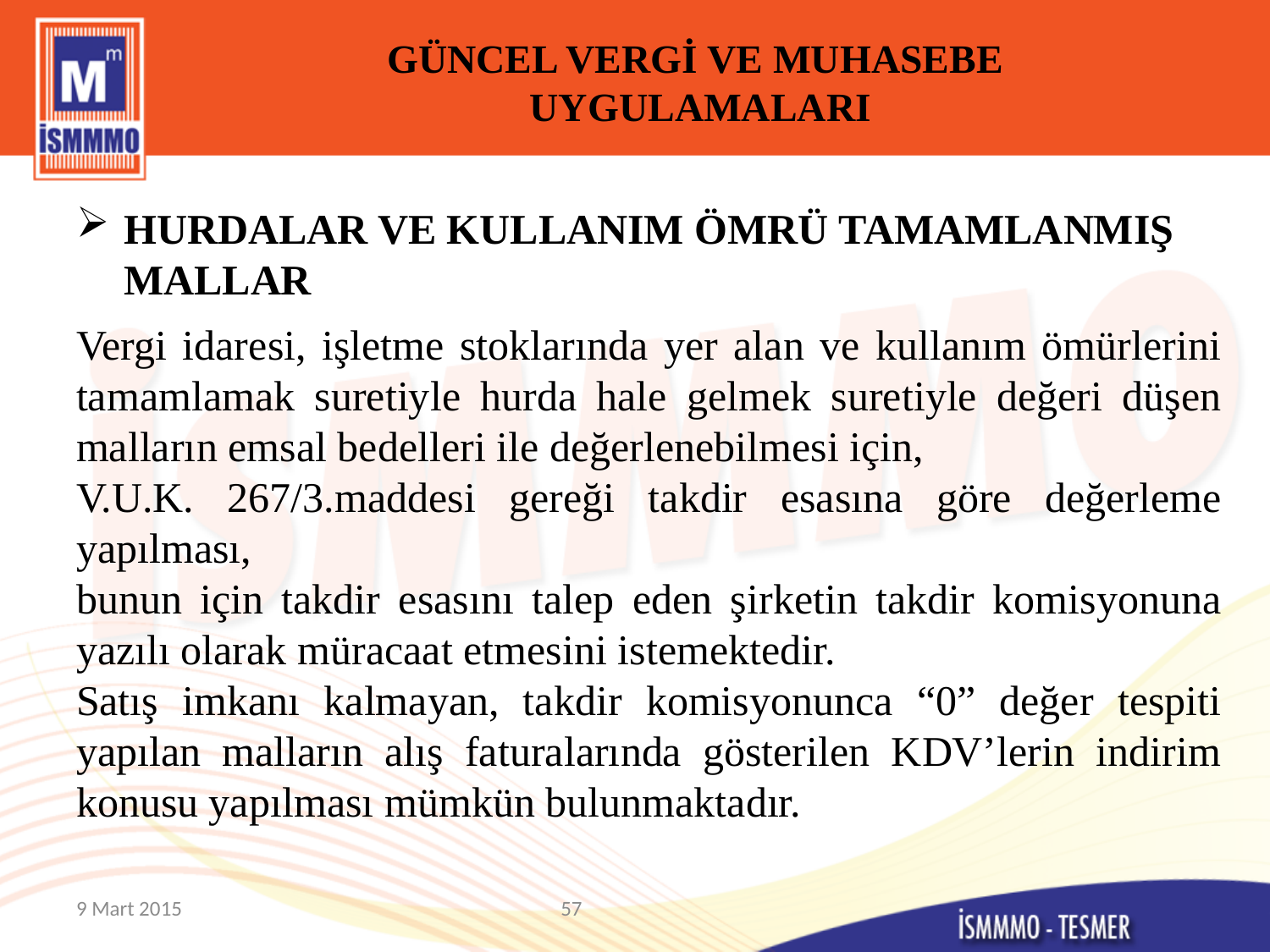

# GÜNCEL VERGİ VE MUHASEBE UYGULAMALARI

HURDALAR VE KULLANIM ÖMRÜ TAMAMLANMIŞ MALLAR

Vergi idaresi, işletme stoklarında yer alan ve kullanım ömürlerini tamamlamak suretiyle hurda hale gelmek suretiyle değeri düşen malların emsal bedelleri ile değerlenebilmesi için,
V.U.K. 267/3.maddesi gereği takdir esasına göre değerleme yapılması,
bunun için takdir esasını talep eden şirketin takdir komisyonuna yazılı olarak müracaat etmesini istemektedir.
Satış imkanı kalmayan, takdir komisyonunca “0” değer tespiti yapılan malların alış faturalarında gösterilen KDV’lerin indirim konusu yapılması mümkün bulunmaktadır.

9 Mart 2015
57